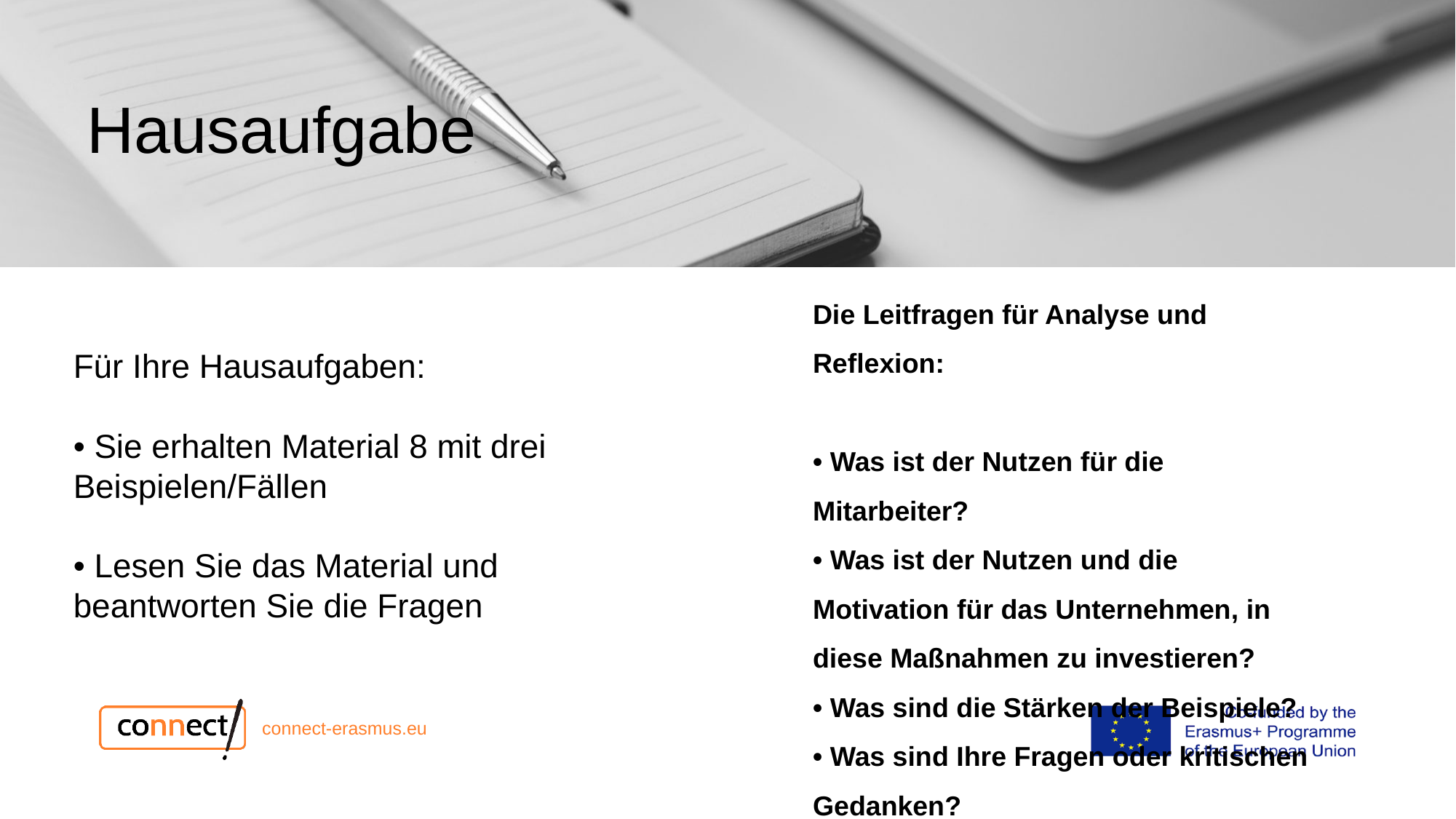

# Hausaufgabe
Die Leitfragen für Analyse und Reflexion:

• Was ist der Nutzen für die Mitarbeiter?
• Was ist der Nutzen und die Motivation für das Unternehmen, in diese Maßnahmen zu investieren?
• Was sind die Stärken der Beispiele?
• Was sind Ihre Fragen oder kritischen Gedanken?
Für Ihre Hausaufgaben:

• Sie erhalten Material 8 mit drei Beispielen/Fällen

• Lesen Sie das Material und beantworten Sie die Fragen
connect-erasmus.eu